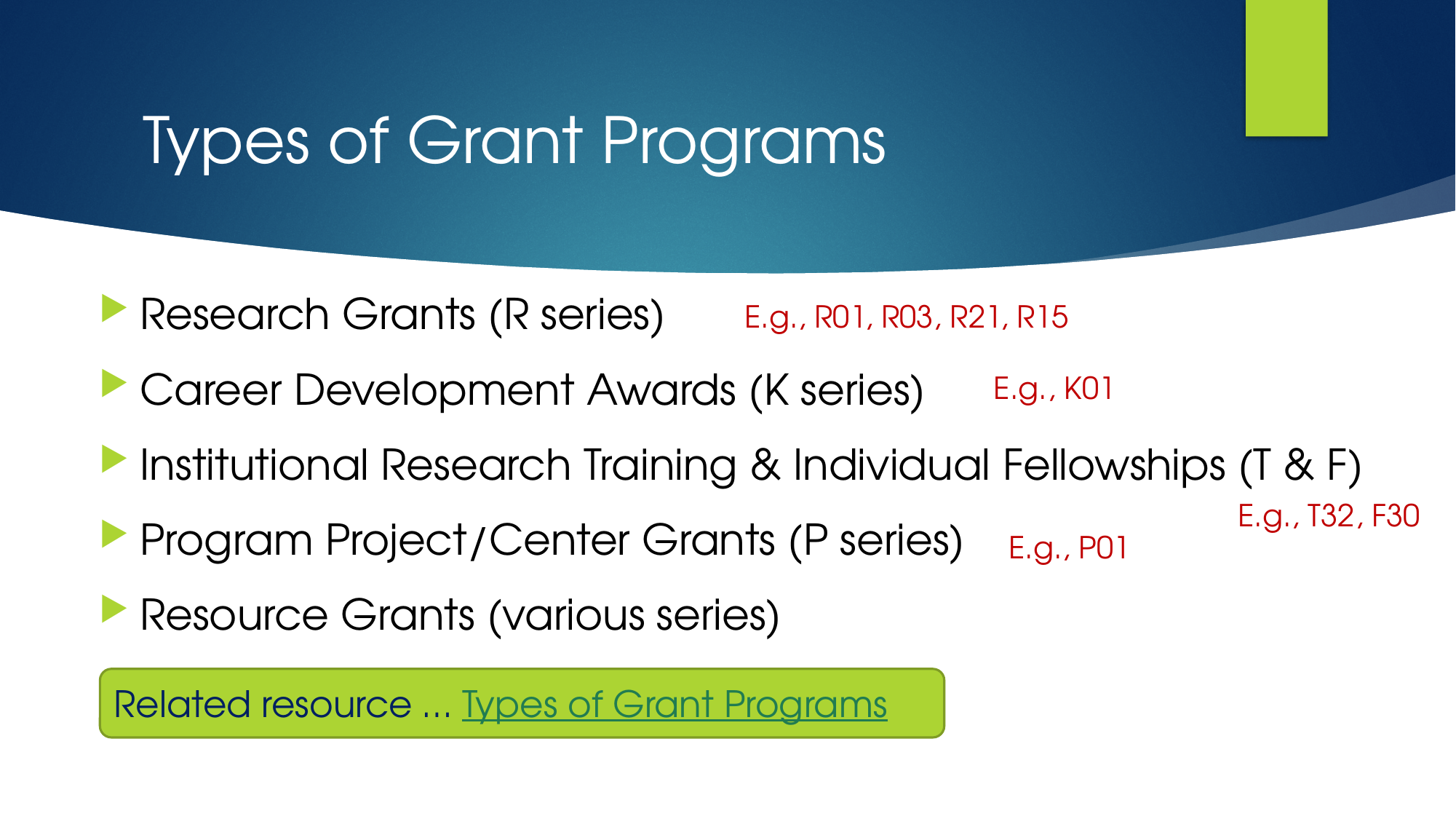

# Types of Grant Programs

Research Grants (R series)
Career Development Awards (K series)
Institutional Research Training & Individual Fellowships (T & F)
Program Project/Center Grants (P series)
Resource Grants (various series)
E.g., R01, R03, R21, R15
E.g., K01
E.g., T32, F30
E.g., P01
Related resource … Types of Grant Programs